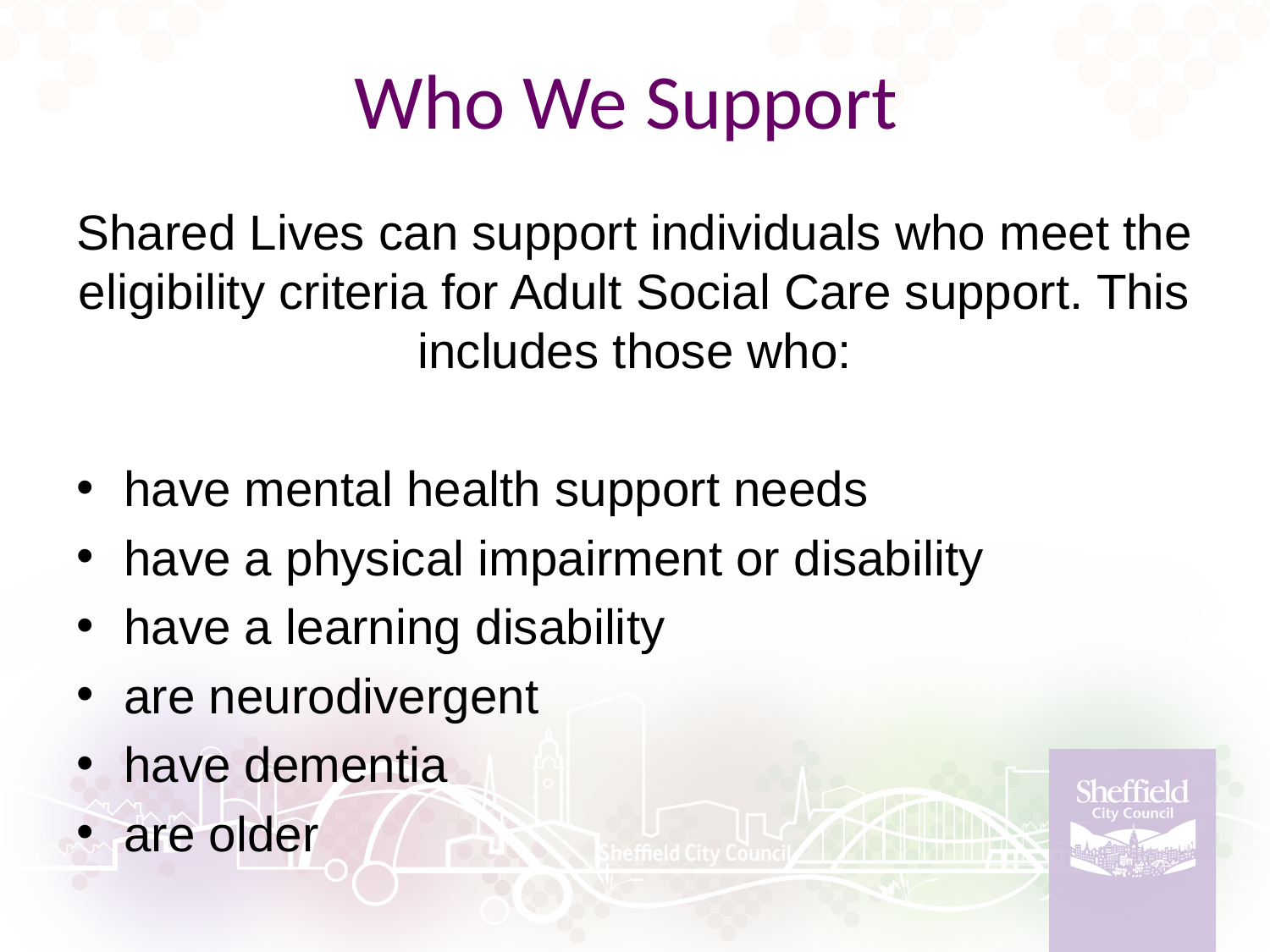

# Who We Support
Shared Lives can support individuals who meet the eligibility criteria for Adult Social Care support. This includes those who:

have mental health support needs
have a physical impairment or disability
have a learning disability
are neurodivergent
have dementia
are older